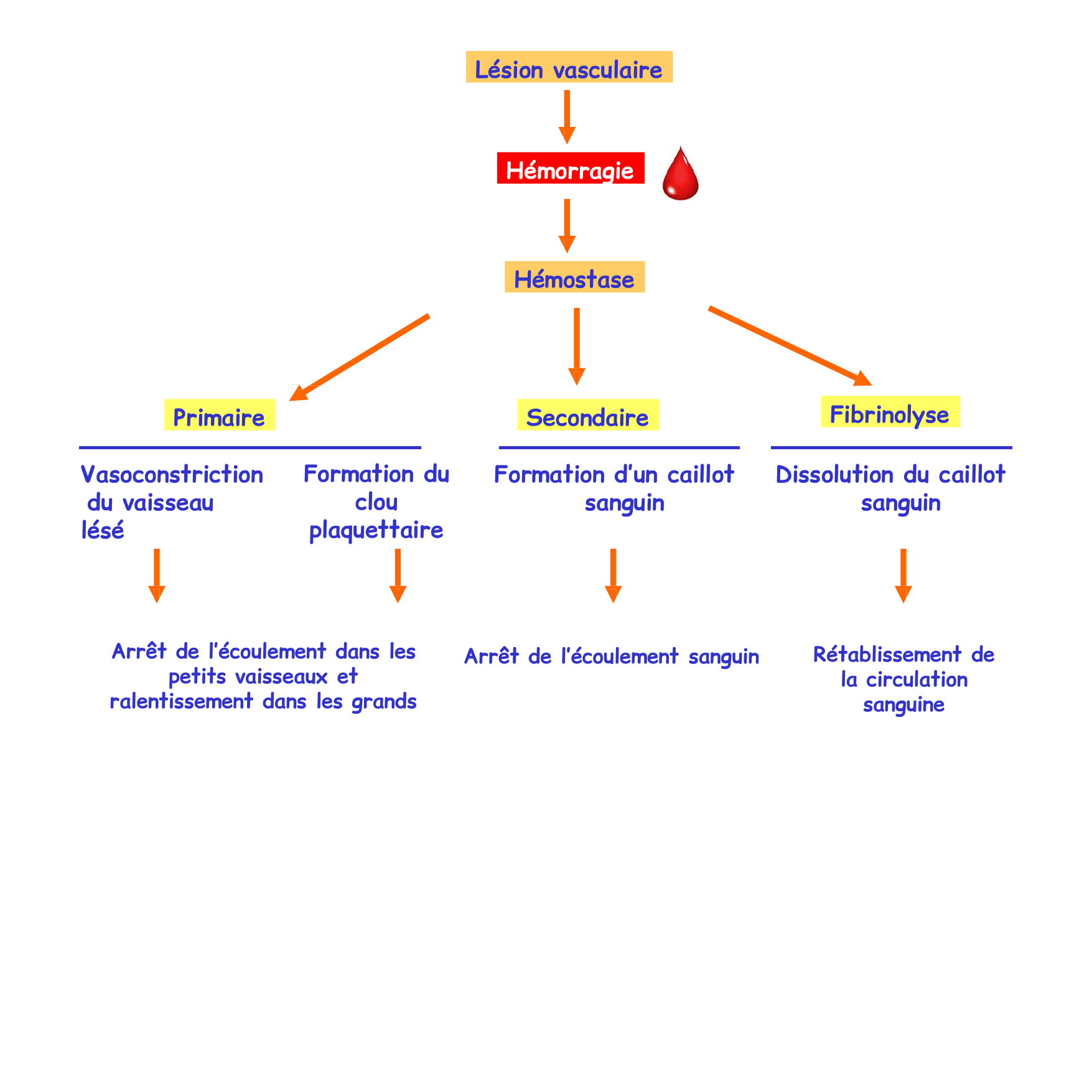

Lésion vasculaire
Lésion vasculaire

Hémorragie
Hémorragie

Hémostase
Hémostase

Fibrinolyse
Fibrinolyse
Primaire
Secondaire
Primaire
Secondaire

Formation du  clou  plaquettaire
Vasoconstriction  du vaisseau lésé
Formation d’un caillot  sanguin
Dissolution du caillot  sanguin

Arrêt de l’écoulement dans les  petits vaisseaux et  ralentissement dans les grands
Arrêt de l’écoulement dans les  petits vaisseaux et  ralentissement dans les grands

Rétablissement de  la circulation  sanguine

Rétablissement de  la circulation  sanguine
Arrêt de l’écoulement sanguin
Arrêt de l’écoulement sanguin